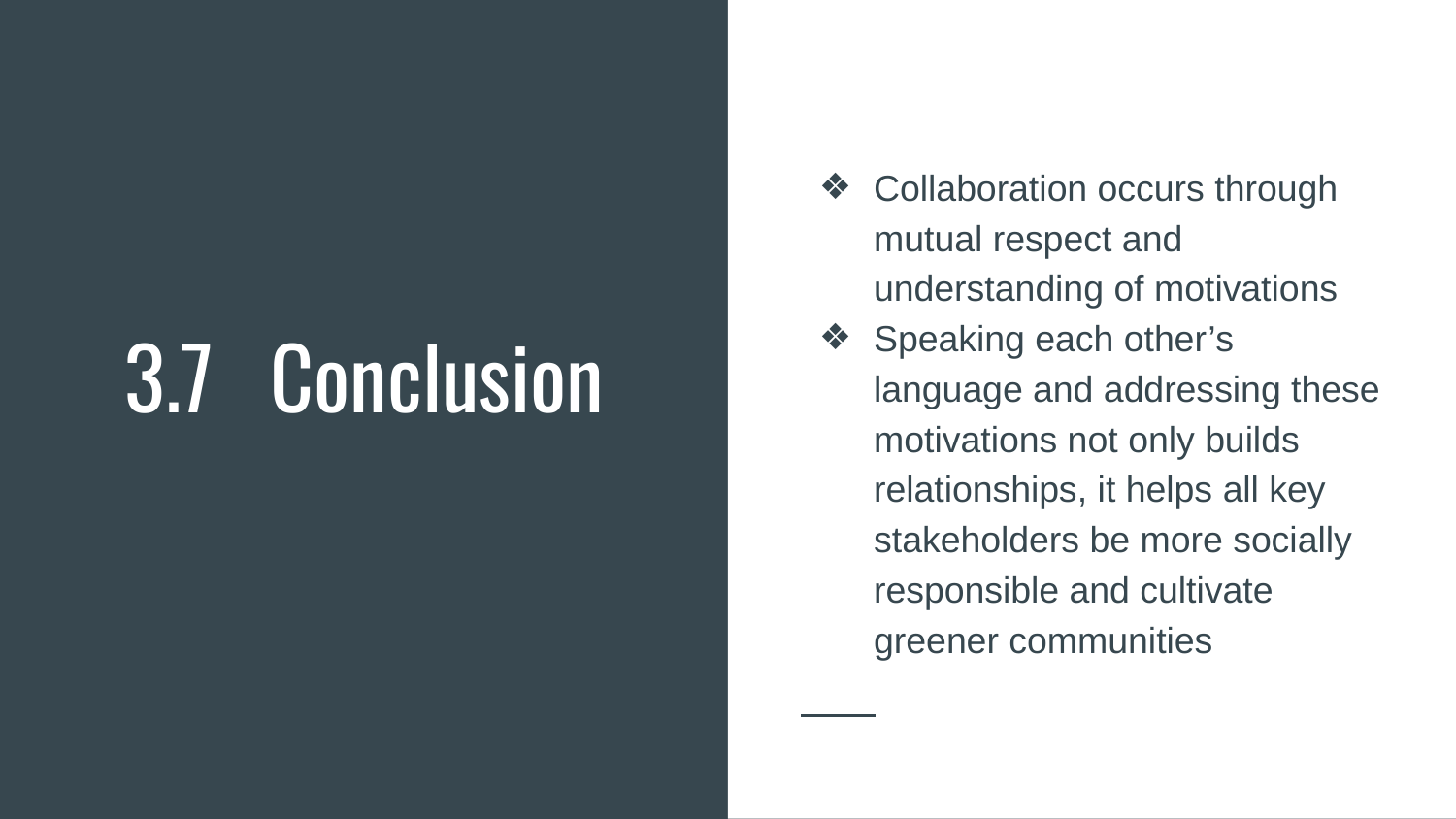

Collaboration occurs through mutual respect and understanding of motivations
Speaking each other’s language and addressing these motivations not only builds relationships, it helps all key stakeholders be more socially responsible and cultivate greener communities
# 3.7	Conclusion